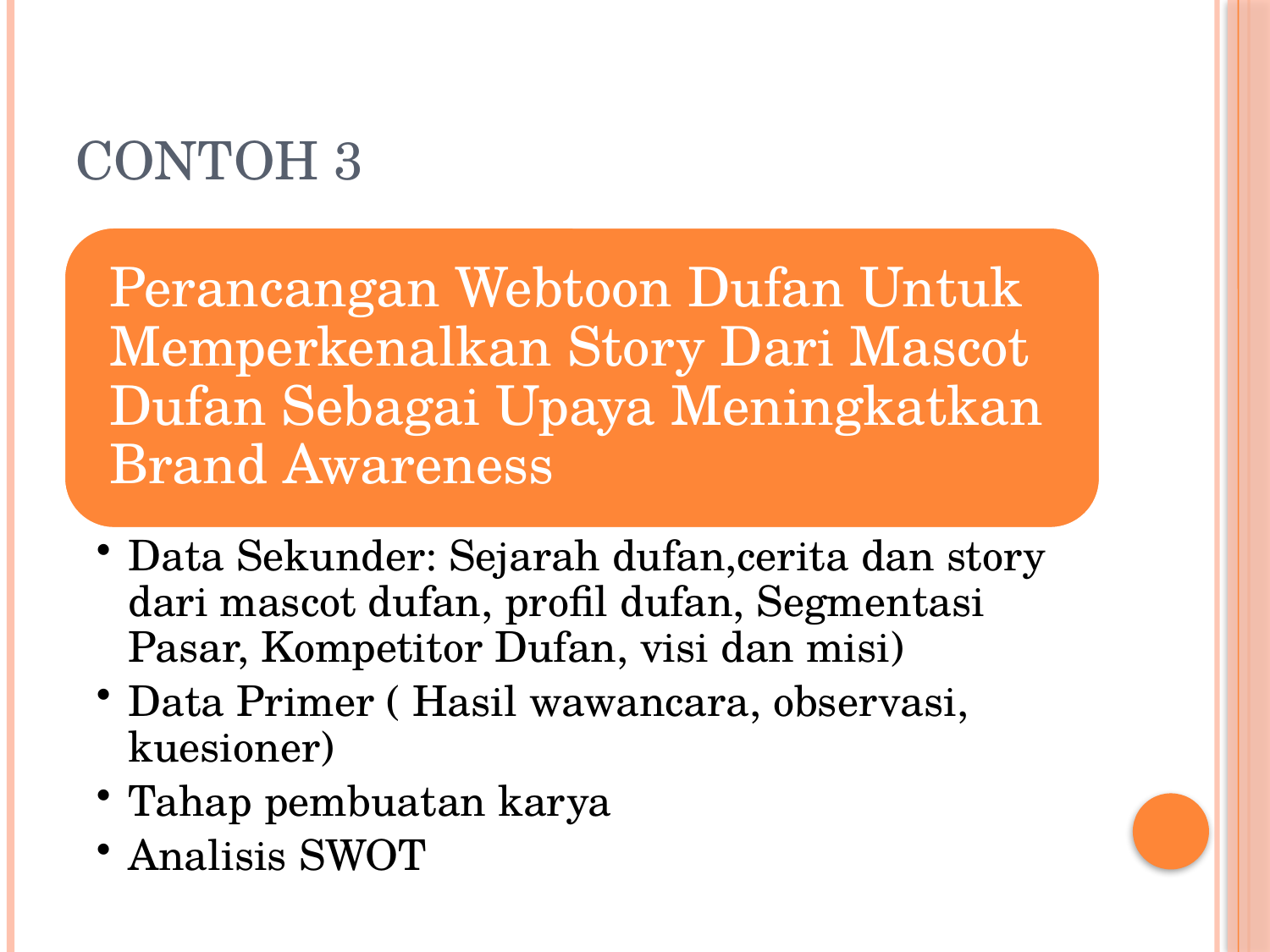

# Contoh 3
Perancangan Webtoon Dufan Untuk Memperkenalkan Story Dari Mascot Dufan Sebagai Upaya Meningkatkan Brand Awareness
Data Sekunder: Sejarah dufan,cerita dan story dari mascot dufan, profil dufan, Segmentasi Pasar, Kompetitor Dufan, visi dan misi)
Data Primer ( Hasil wawancara, observasi, kuesioner)
Tahap pembuatan karya
Analisis SWOT